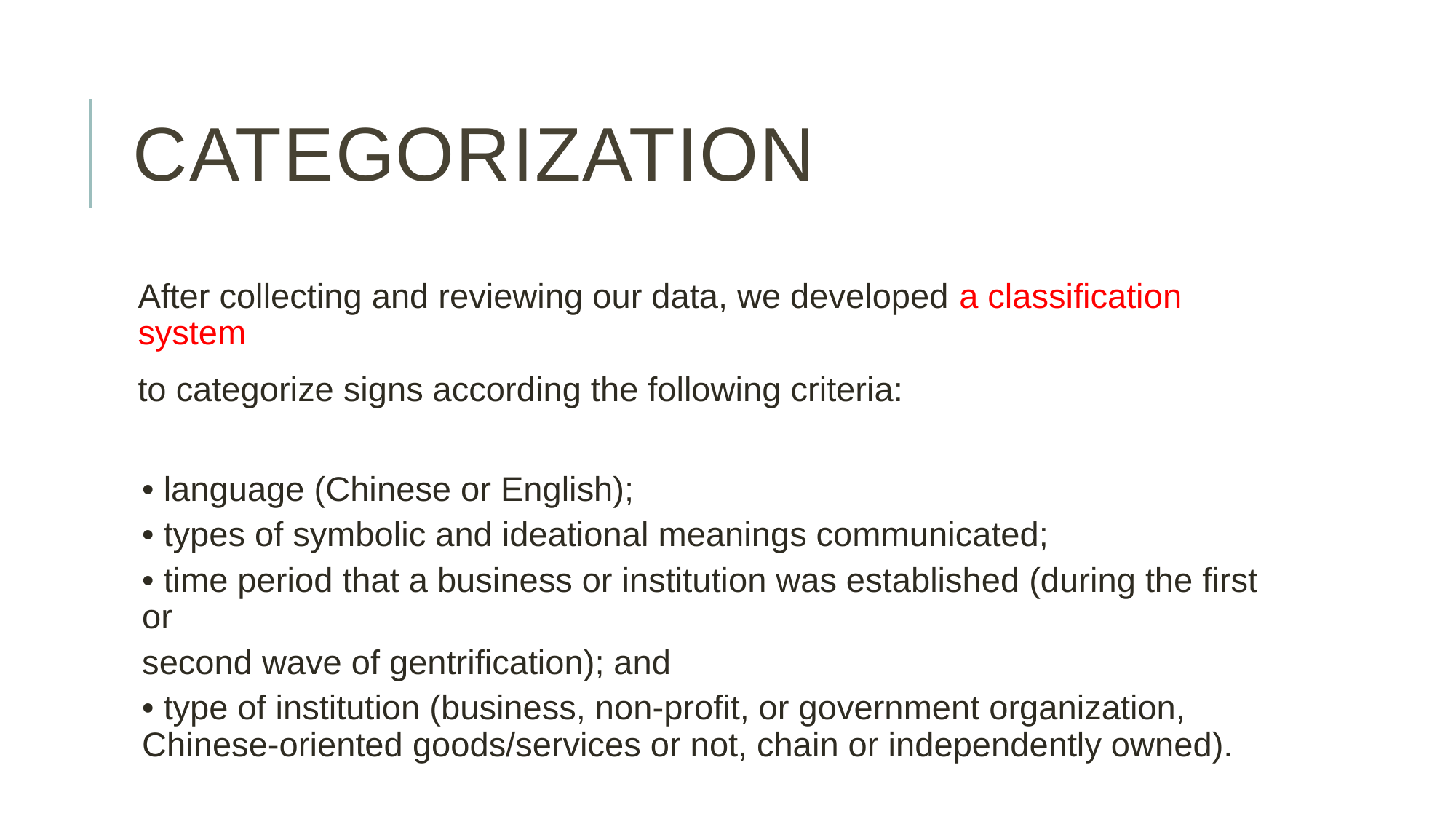

# categorization
After collecting and reviewing our data, we developed a classification system
to categorize signs according the following criteria:

• language (Chinese or English);
• types of symbolic and ideational meanings communicated;
• time period that a business or institution was established (during the first or
second wave of gentrification); and
• type of institution (business, non-profit, or government organization, Chinese-oriented goods/services or not, chain or independently owned).